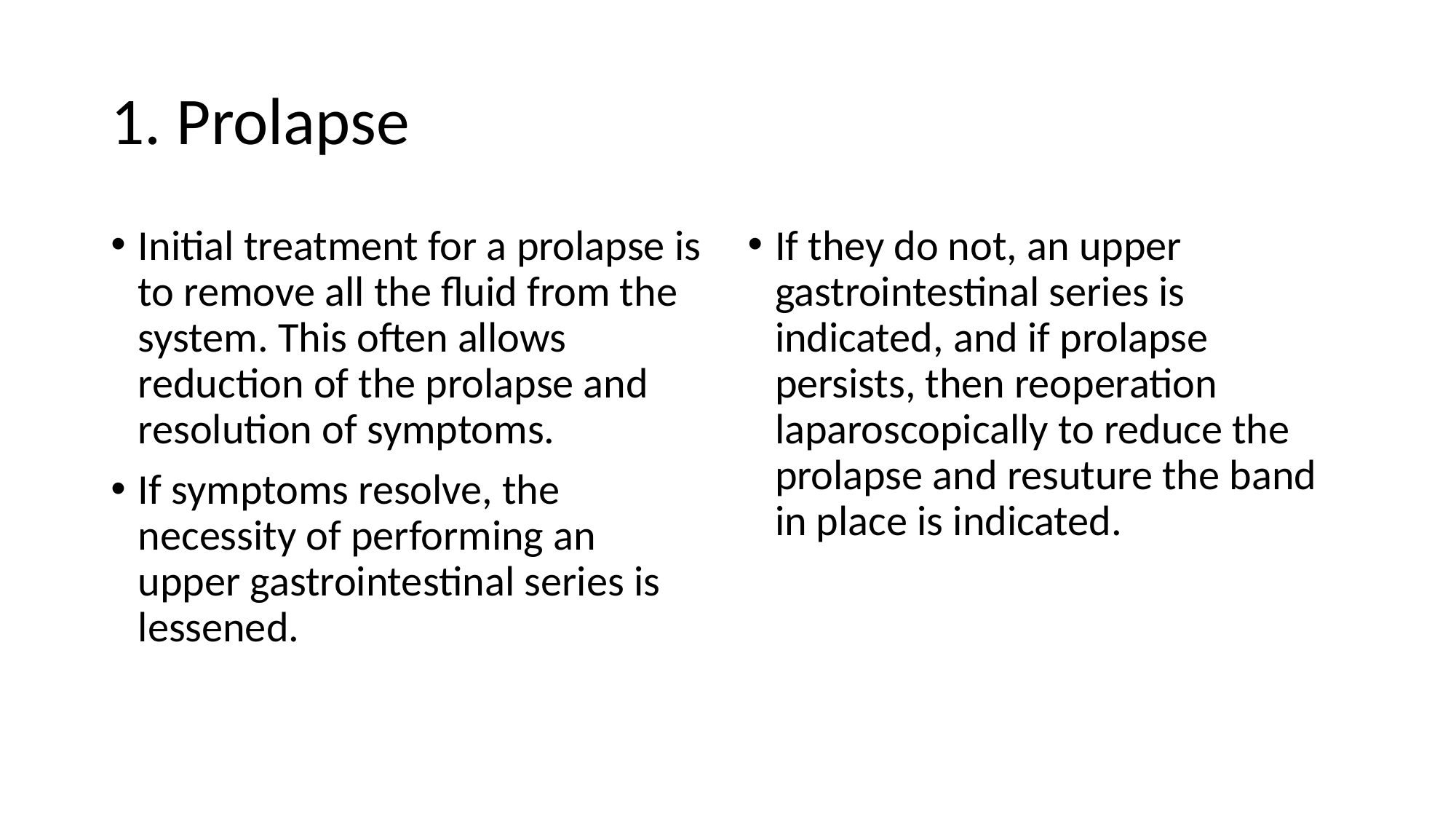

# 1. Prolapse
Initial treatment for a prolapse is to remove all the fluid from the system. This often allows reduction of the prolapse and resolution of symptoms.
If symptoms resolve, the necessity of performing an upper gastrointestinal series is lessened.

If they do not, an upper gastrointestinal series is indicated, and if prolapse persists, then reoperation laparoscopically to reduce the prolapse and resuture the band in place is indicated.